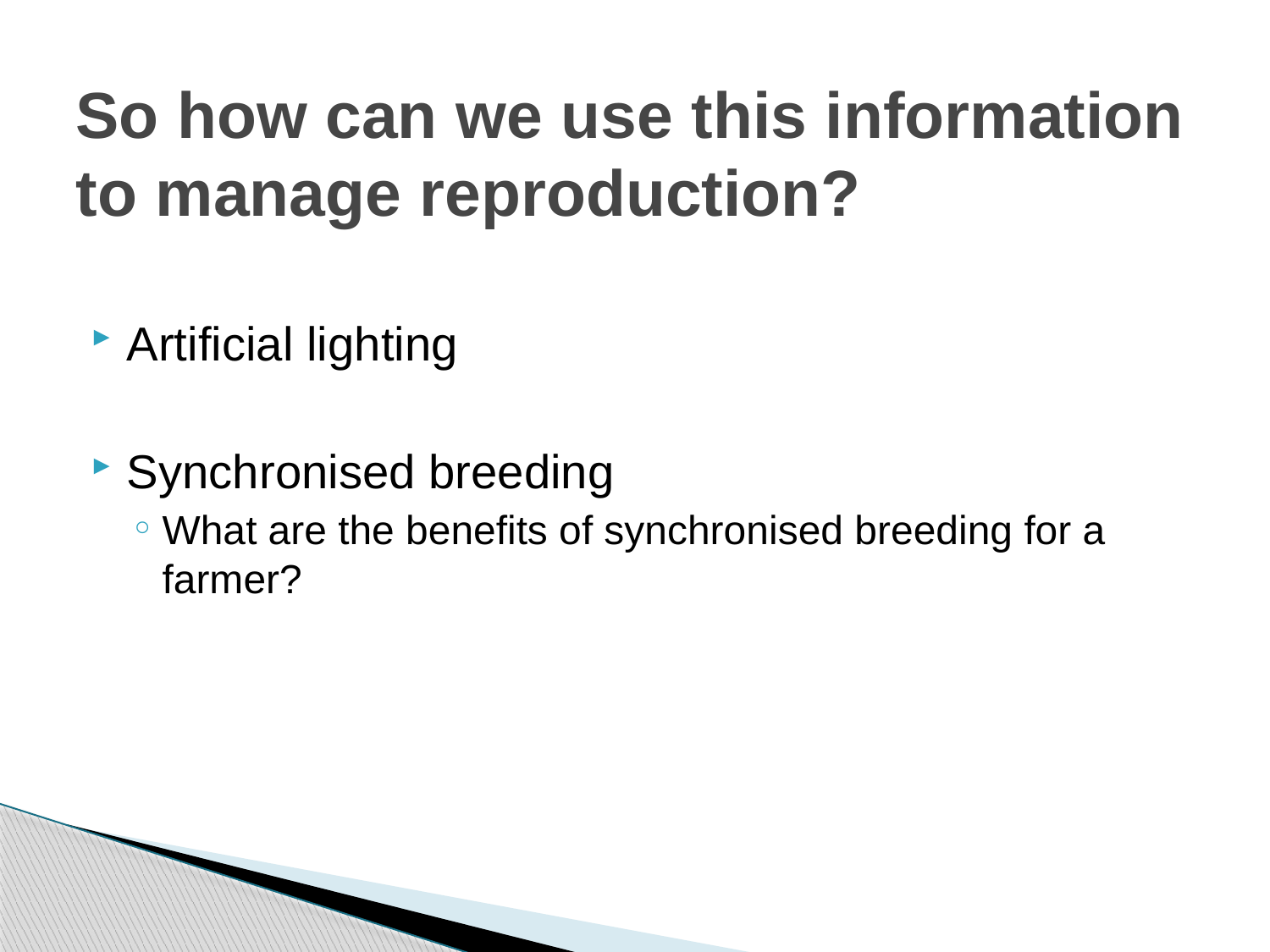

# So how can we use this information to manage reproduction?
Artificial lighting

Synchronised breeding
What are the benefits of synchronised breeding for a farmer?